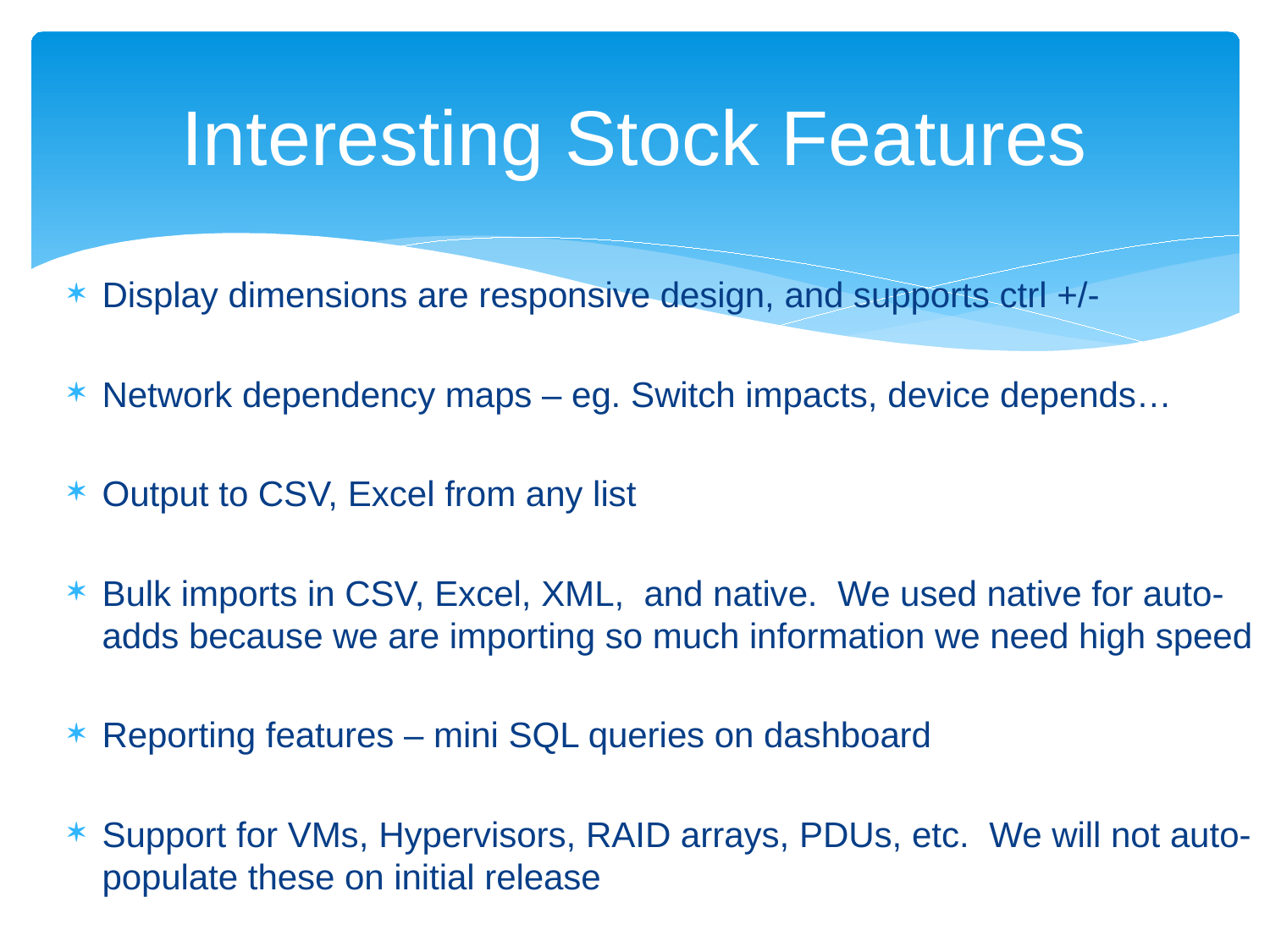

# Interesting Stock Features
Display dimensions are responsive design, and supports ctrl +/-

Network dependency maps – eg. Switch impacts, device depends…

Output to CSV, Excel from any list

Bulk imports in CSV, Excel, XML,  and native.  We used native for auto-adds because we are importing so much information we need high speed

Reporting features – mini SQL queries on dashboard

Support for VMs, Hypervisors, RAID arrays, PDUs, etc.  We will not auto-populate these on initial release